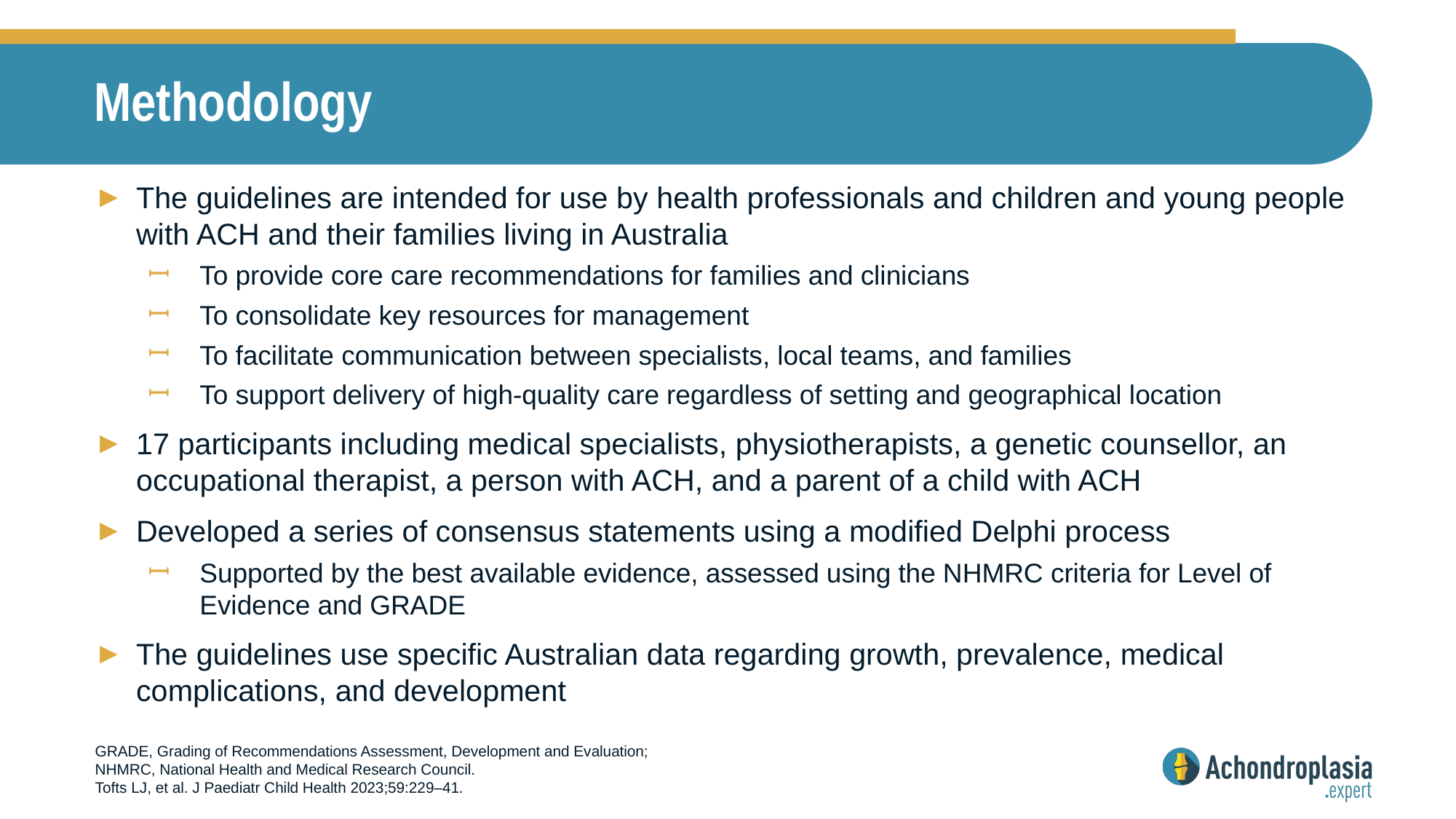

# Methodology
The guidelines are intended for use by health professionals and children and young people with ACH and their families living in Australia
To provide core care recommendations for families and clinicians
To consolidate key resources for management
To facilitate communication between specialists, local teams, and families
To support delivery of high-quality care regardless of setting and geographical location
17 participants including medical specialists, physiotherapists, a genetic counsellor, an occupational therapist, a person with ACH, and a parent of a child with ACH
Developed a series of consensus statements using a modified Delphi process
Supported by the best available evidence, assessed using the NHMRC criteria for Level of Evidence and GRADE
The guidelines use specific Australian data regarding growth, prevalence, medical complications, and development

GRADE, Grading of Recommendations Assessment, Development and Evaluation;
NHMRC, National Health and Medical Research Council.
Tofts LJ, et al. J Paediatr Child Health 2023;59:229–41.